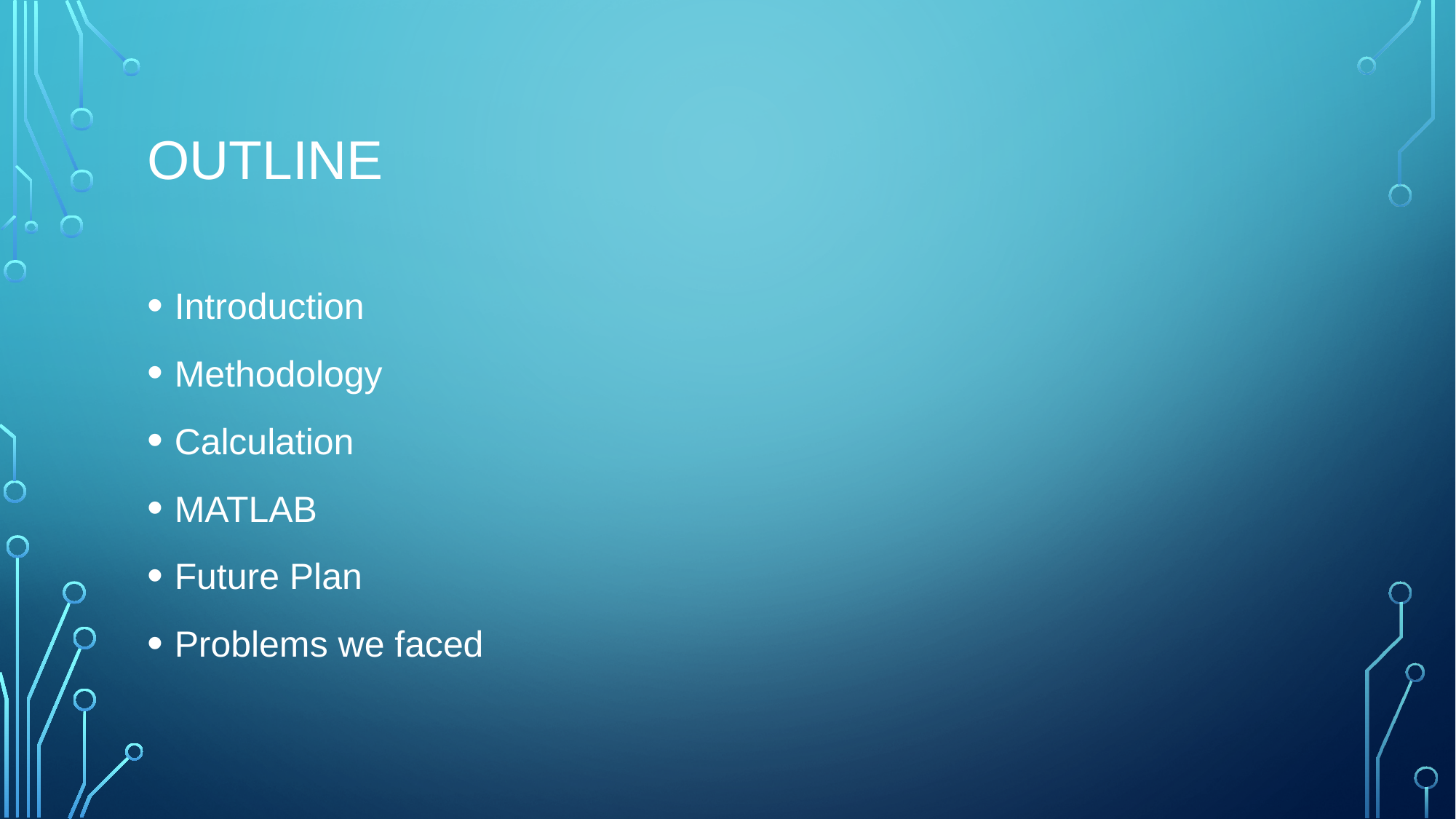

# outline
Introduction
Methodology
Calculation
MATLAB
Future Plan
Problems we faced